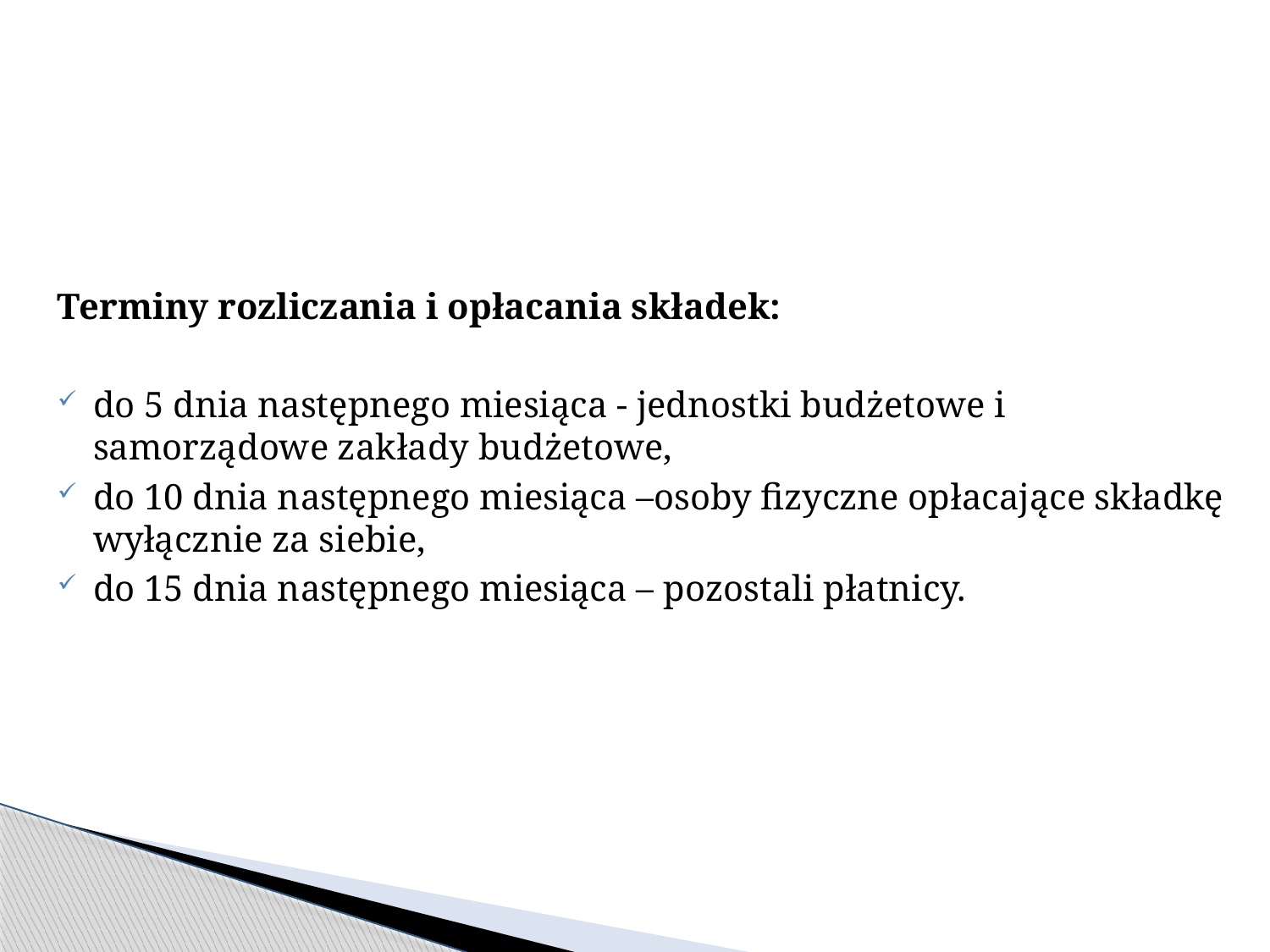

Terminy rozliczania i opłacania składek:

do 5 dnia następnego miesiąca - jednostki budżetowe i samorządowe zakłady budżetowe,
do 10 dnia następnego miesiąca –osoby fizyczne opłacające składkę wyłącznie za siebie,
do 15 dnia następnego miesiąca – pozostali płatnicy.